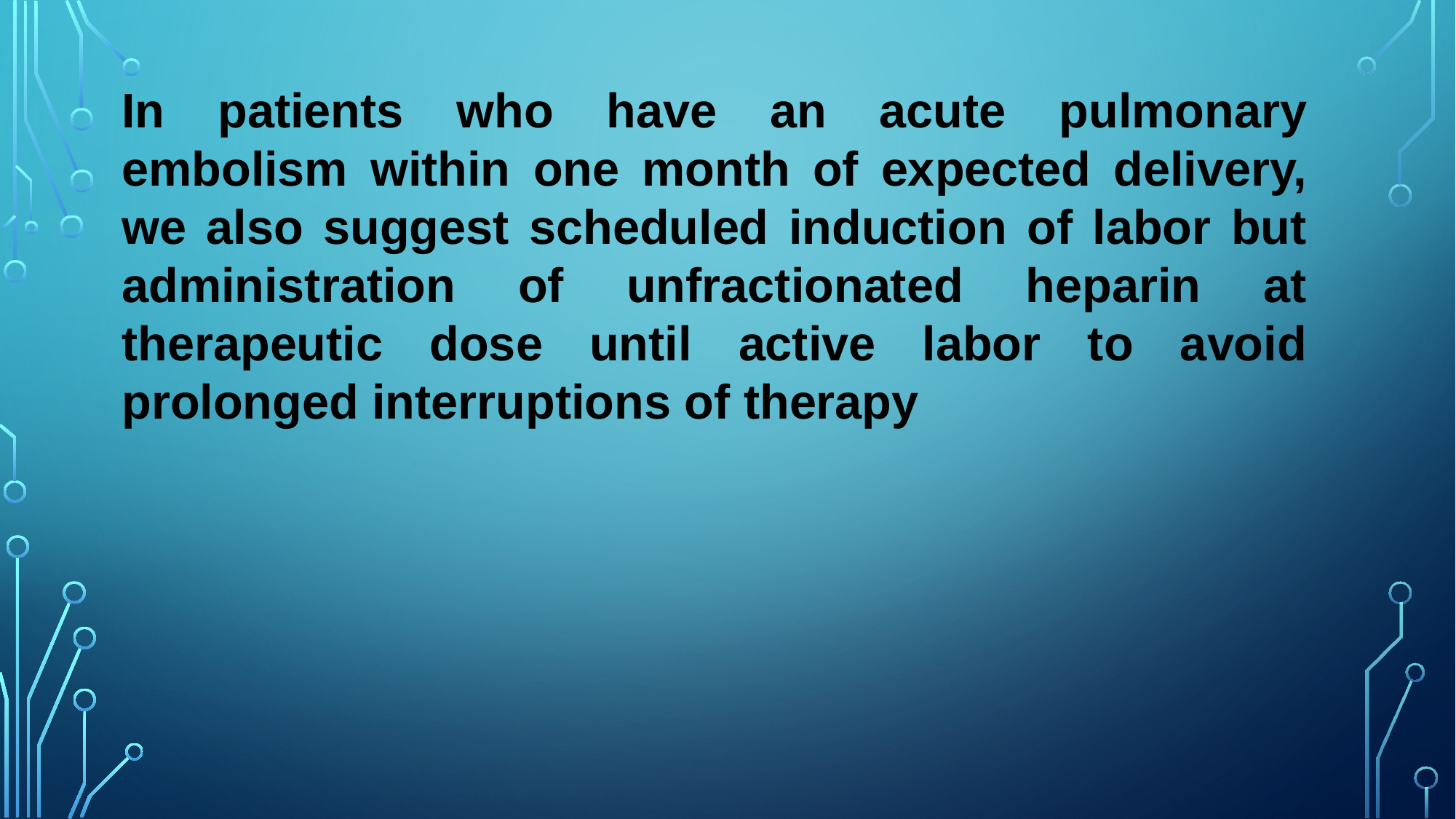

In patients who have an acute pulmonary embolism within one month of expected delivery, we also suggest scheduled induction of labor but administration of unfractionated heparin at therapeutic dose until active labor to avoid prolonged interruptions of therapy
#